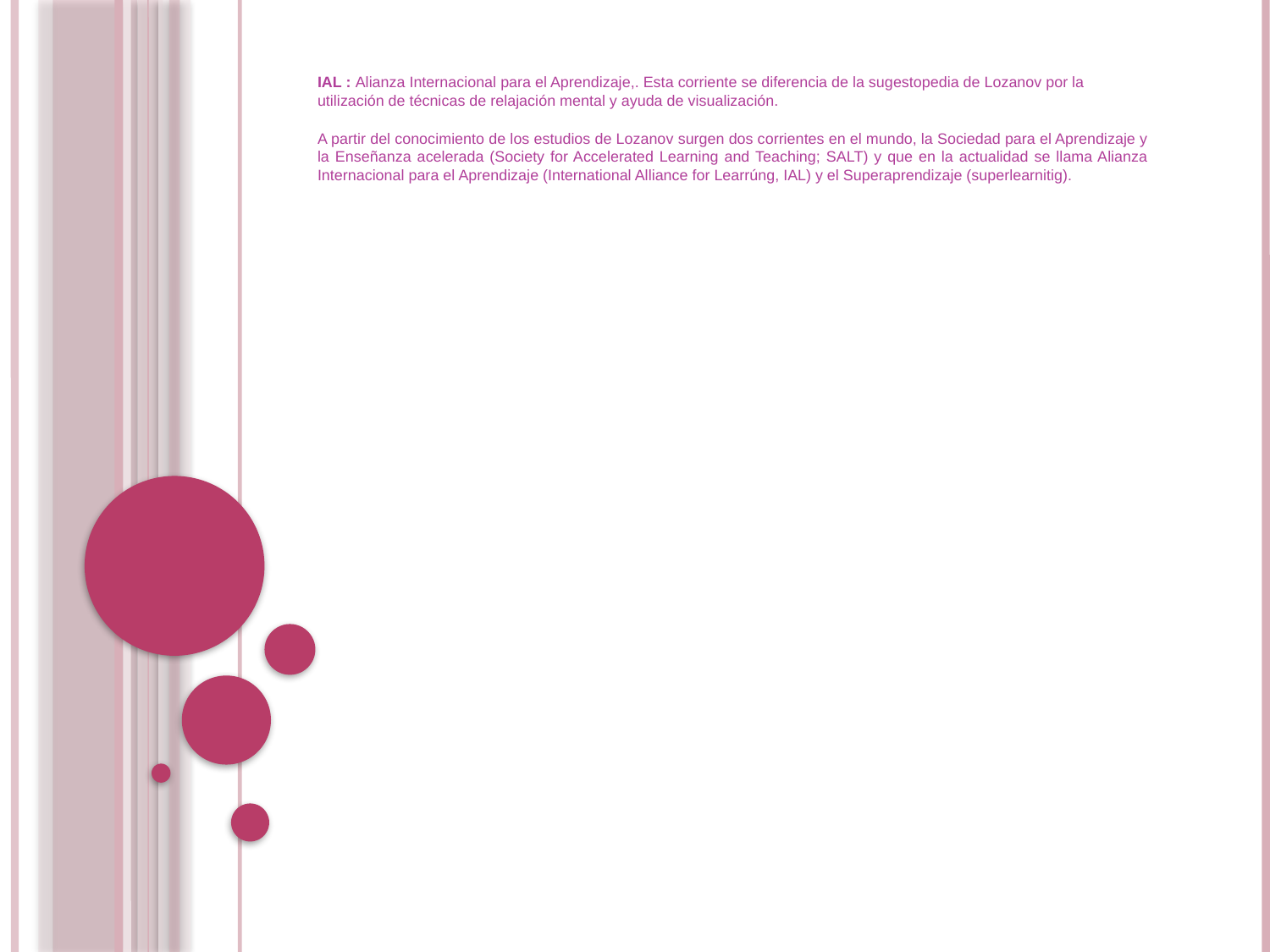

IAL : Alianza Internacional para el Aprendizaje,. Esta corriente se diferencia de la sugestopedia de Lozanov por la utilización de técnicas de relajación mental y ayuda de visualización.

A partir del conocimiento de los estudios de Lozanov surgen dos corrientes en el mundo, la Sociedad para el Aprendizaje y la Enseñanza acelerada (Society for Accelerated Learning and Teaching; SALT) y que en la actualidad se llama Alianza Internacional para el Aprendizaje (International Alliance for Learrúng, IAL) y el Superaprendizaje (superlearnitig).